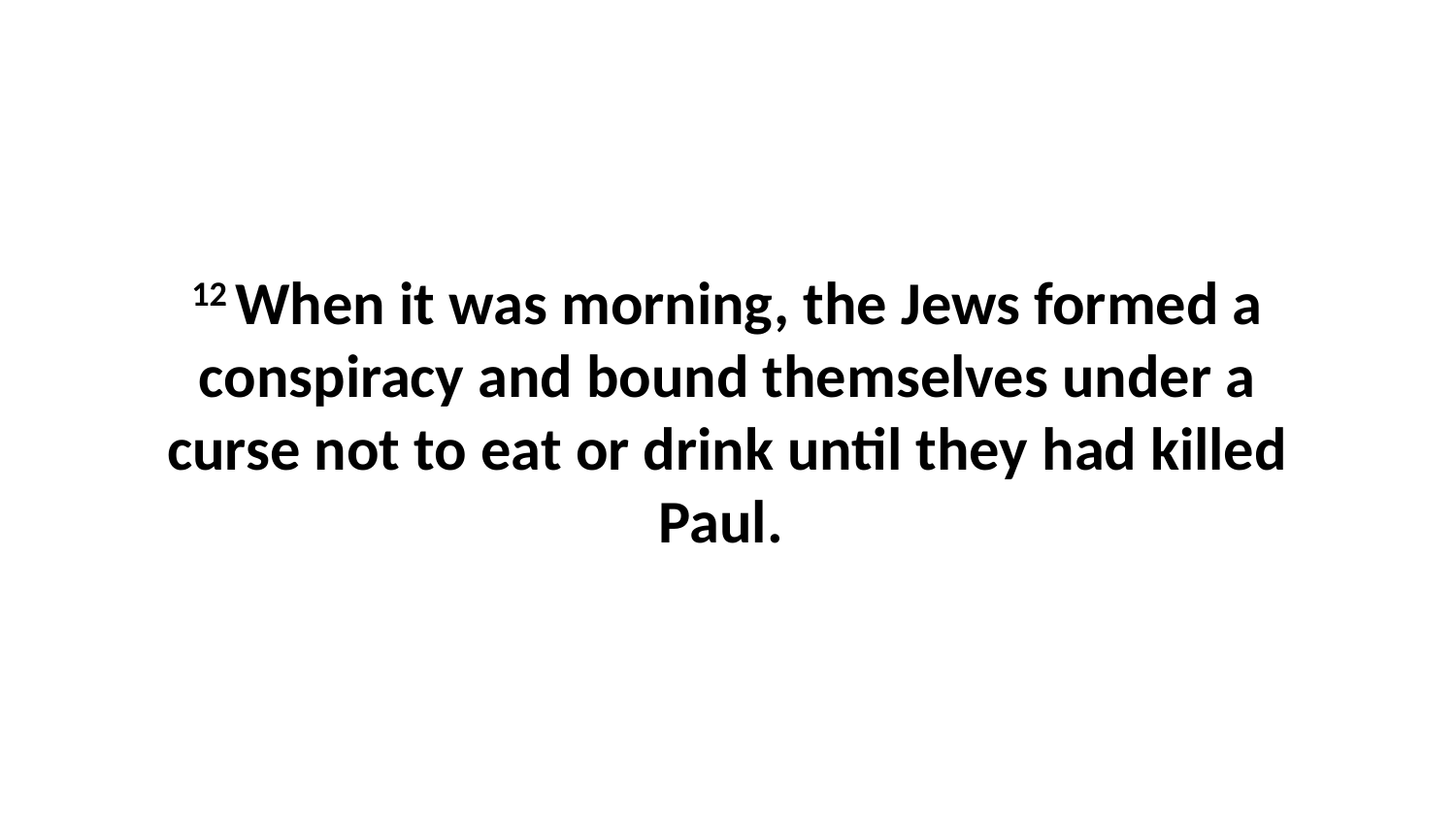

12 When it was morning, the Jews formed a conspiracy and bound themselves under a curse not to eat or drink until they had killed Paul.